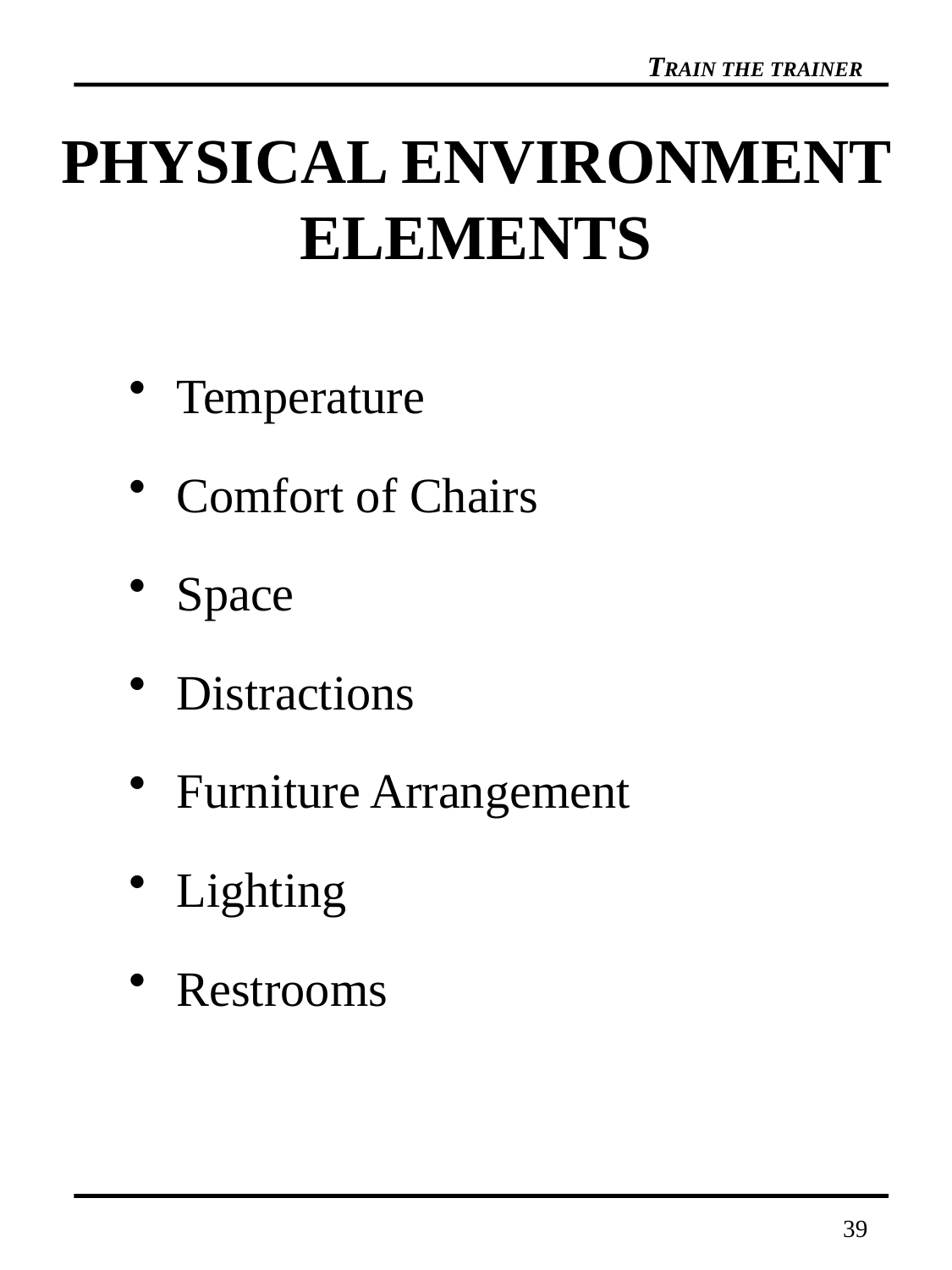

# PHYSICAL ENVIRONMENT ELEMENTS
Temperature
Comfort of Chairs
Space
Distractions
Furniture Arrangement
Lighting
Restrooms
39